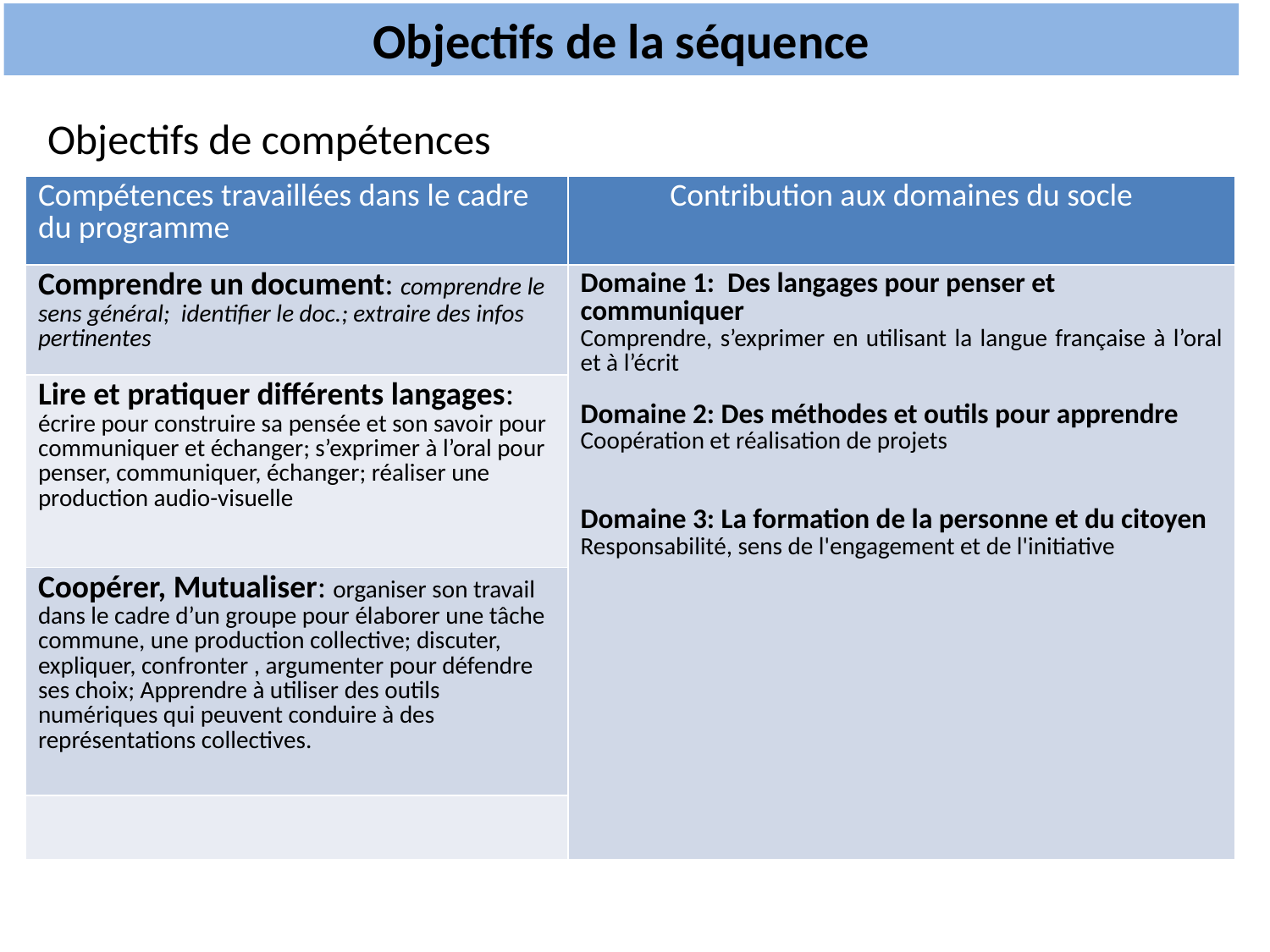

Objectifs de la séquence
Objectifs de compétences
| Compétences travaillées dans le cadre du programme | Contribution aux domaines du socle |
| --- | --- |
| Comprendre un document: comprendre le sens général; identifier le doc.; extraire des infos pertinentes | Domaine 1: Des langages pour penser et communiquer Comprendre, s’exprimer en utilisant la langue française à l’oral et à l’écrit Domaine 2: Des méthodes et outils pour apprendre Coopération et réalisation de projets Domaine 3: La formation de la personne et du citoyen Responsabilité, sens de l'engagement et de l'initiative |
| Lire et pratiquer différents langages: écrire pour construire sa pensée et son savoir pour communiquer et échanger; s’exprimer à l’oral pour penser, communiquer, échanger; réaliser une production audio-visuelle |  |
| Coopérer, Mutualiser: organiser son travail dans le cadre d’un groupe pour élaborer une tâche commune, une production collective; discuter, expliquer, confronter , argumenter pour défendre ses choix; Apprendre à utiliser des outils numériques qui peuvent conduire à des représentations collectives. |  |
|  |  |